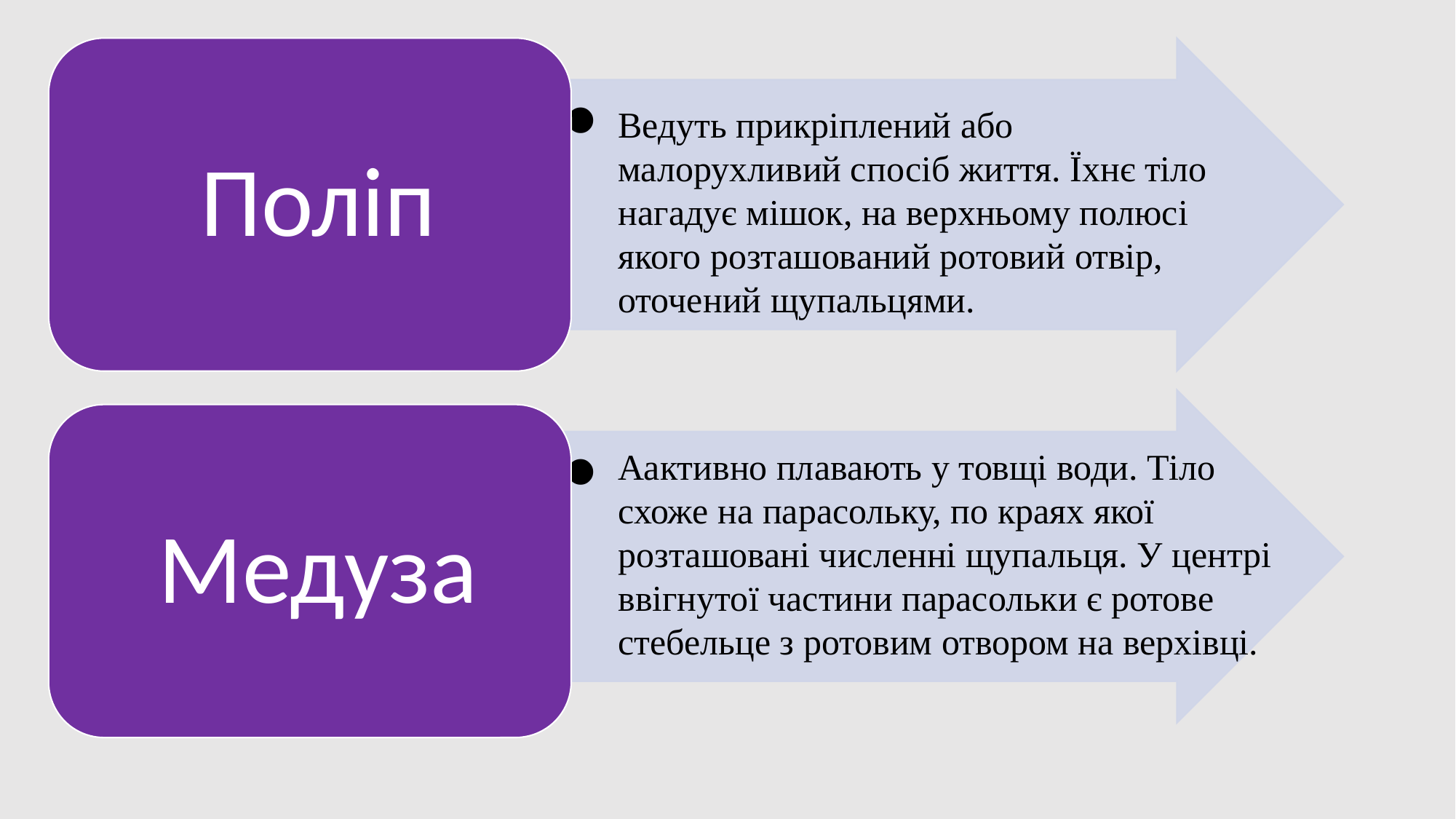

Поліп

Медуза
Ведуть прикріплений або малорухливий спосіб життя. Їхнє тіло нагадує мішок, на верхньому полюсі якого розташований ротовий отвір, оточений щупальцями.
Аактивно плавають у товщі води. Тіло схоже на парасольку, по краях якої розташовані численні щупальця. У центрі ввігнутої частини парасольки є ротове стебельце з ротовим отвором на верхівці.